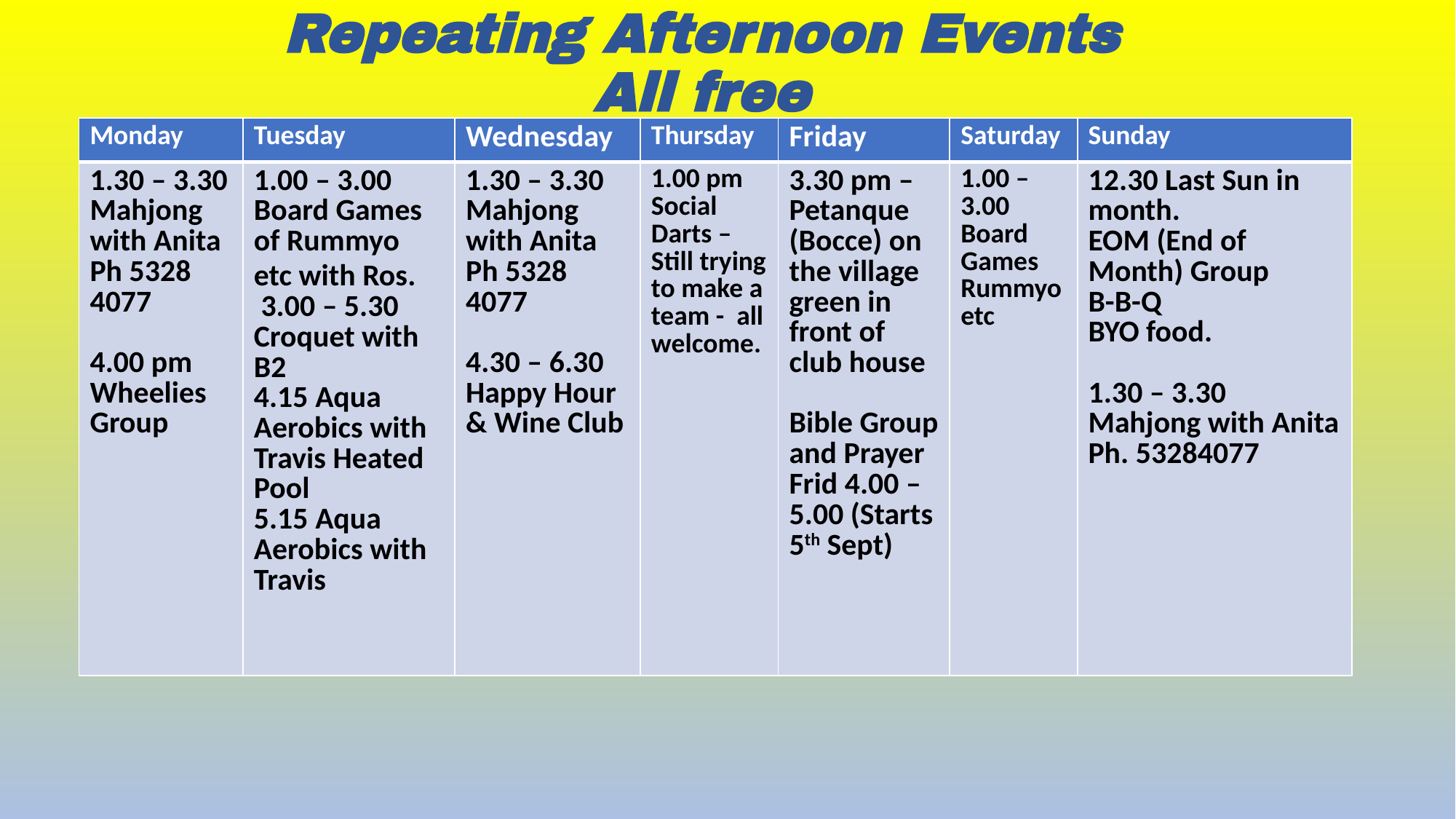

# Repeating Afternoon Events All free
| Monday | Tuesday | Wednesday | Thursday | Friday | Saturday | Sunday |
| --- | --- | --- | --- | --- | --- | --- |
| 1.30 – 3.30 Mahjong with Anita Ph 5328 4077 4.00 pm Wheelies Group | 1.00 – 3.00 Board Games of Rummyo etc with Ros. 3.00 – 5.30 Croquet with B2 4.15 Aqua Aerobics with Travis Heated Pool 5.15 Aqua Aerobics with Travis | 1.30 – 3.30 Mahjong with Anita Ph 5328 4077 4.30 – 6.30 Happy Hour & Wine Club | 1.00 pm Social Darts – Still trying to make a team - all welcome. | 3.30 pm – Petanque (Bocce) on the village green in front of club house Bible Group and Prayer Frid 4.00 – 5.00 (Starts 5th Sept) | 1.00 – 3.00 Board Games Rummyo etc | 12.30 Last Sun in month. EOM (End of Month) Group B-B-Q BYO food. 1.30 – 3.30 Mahjong with Anita Ph. 53284077 |